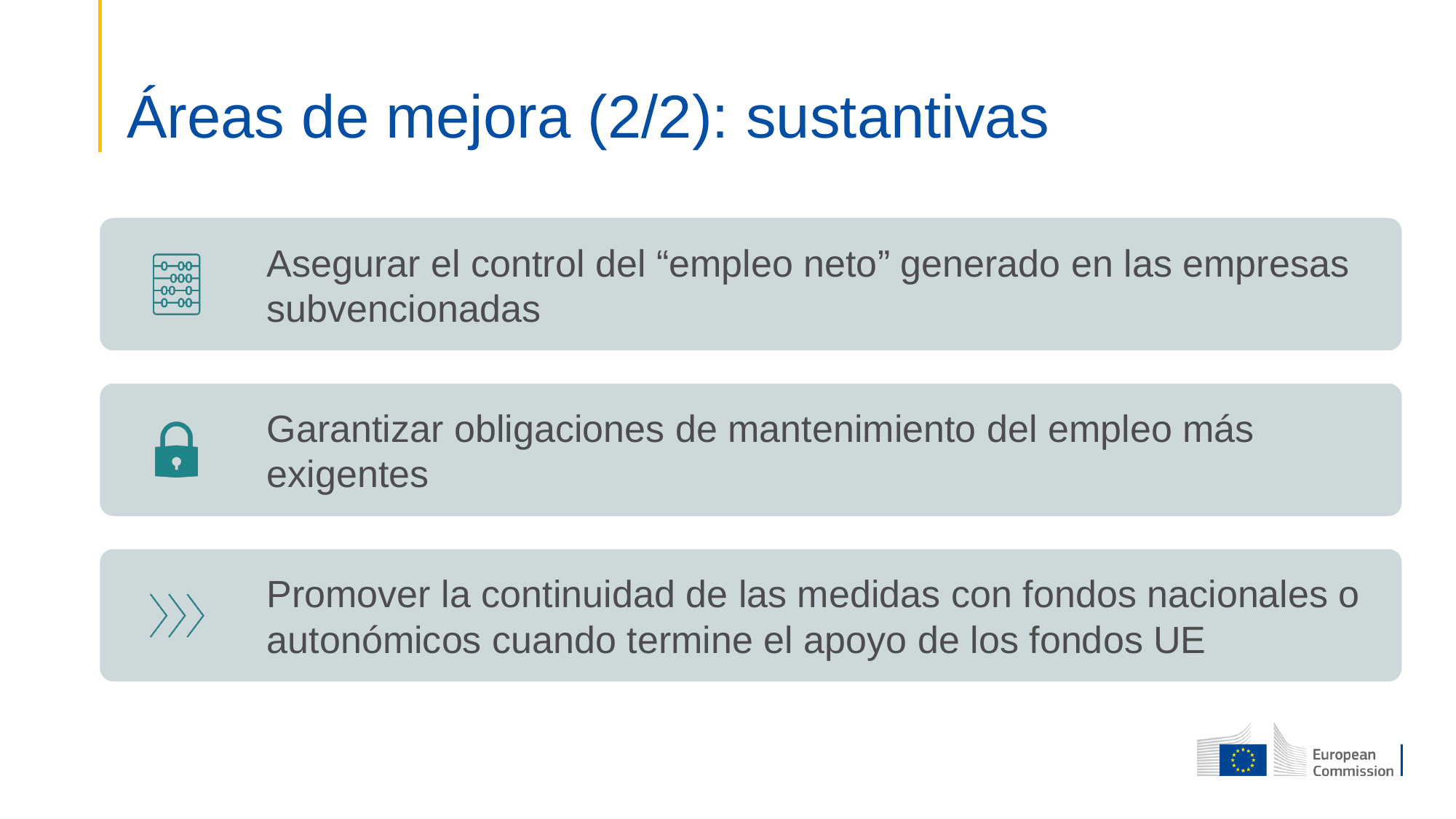

# Áreas de mejora (2/2): sustantivas
Asegurar el control del “empleo neto” generado en las empresas subvencionadas
Garantizar obligaciones de mantenimiento del empleo más exigentes
Promover la continuidad de las medidas con fondos nacionales o autonómicos cuando termine el apoyo de los fondos UE